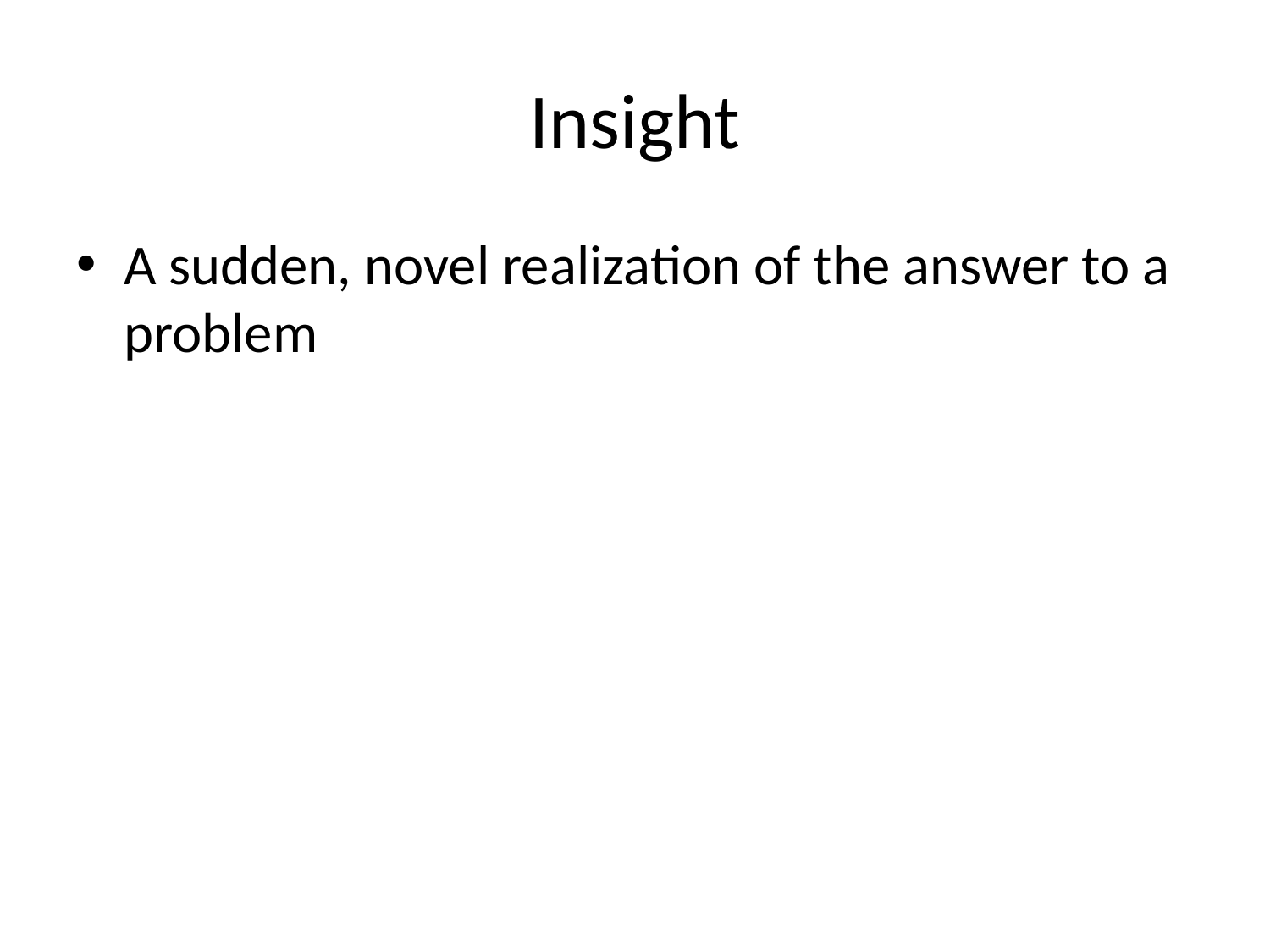

# Insight
A sudden, novel realization of the answer to a problem